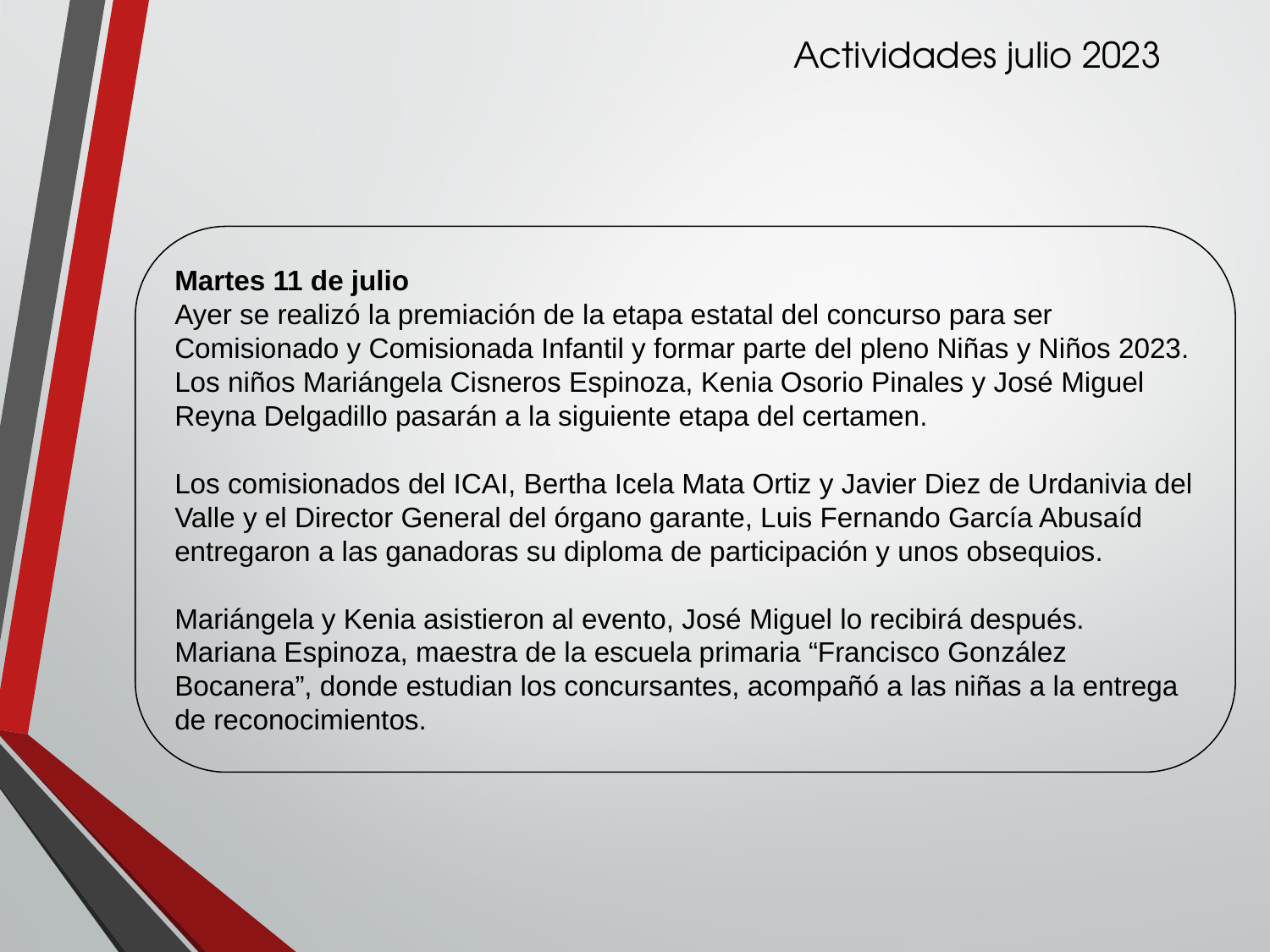

Actividades julio 2023

Martes 11 de julio
Ayer se realizó la premiación de la etapa estatal del concurso para ser Comisionado y Comisionada Infantil y formar parte del pleno Niñas y Niños 2023.
Los niños Mariángela Cisneros Espinoza, Kenia Osorio Pinales y José Miguel Reyna Delgadillo pasarán a la siguiente etapa del certamen.

Los comisionados del ICAI, Bertha Icela Mata Ortiz y Javier Diez de Urdanivia del Valle y el Director General del órgano garante, Luis Fernando García Abusaíd entregaron a las ganadoras su diploma de participación y unos obsequios.

Mariángela y Kenia asistieron al evento, José Miguel lo recibirá después.
Mariana Espinoza, maestra de la escuela primaria “Francisco González Bocanera”, donde estudian los concursantes, acompañó a las niñas a la entrega de reconocimientos.